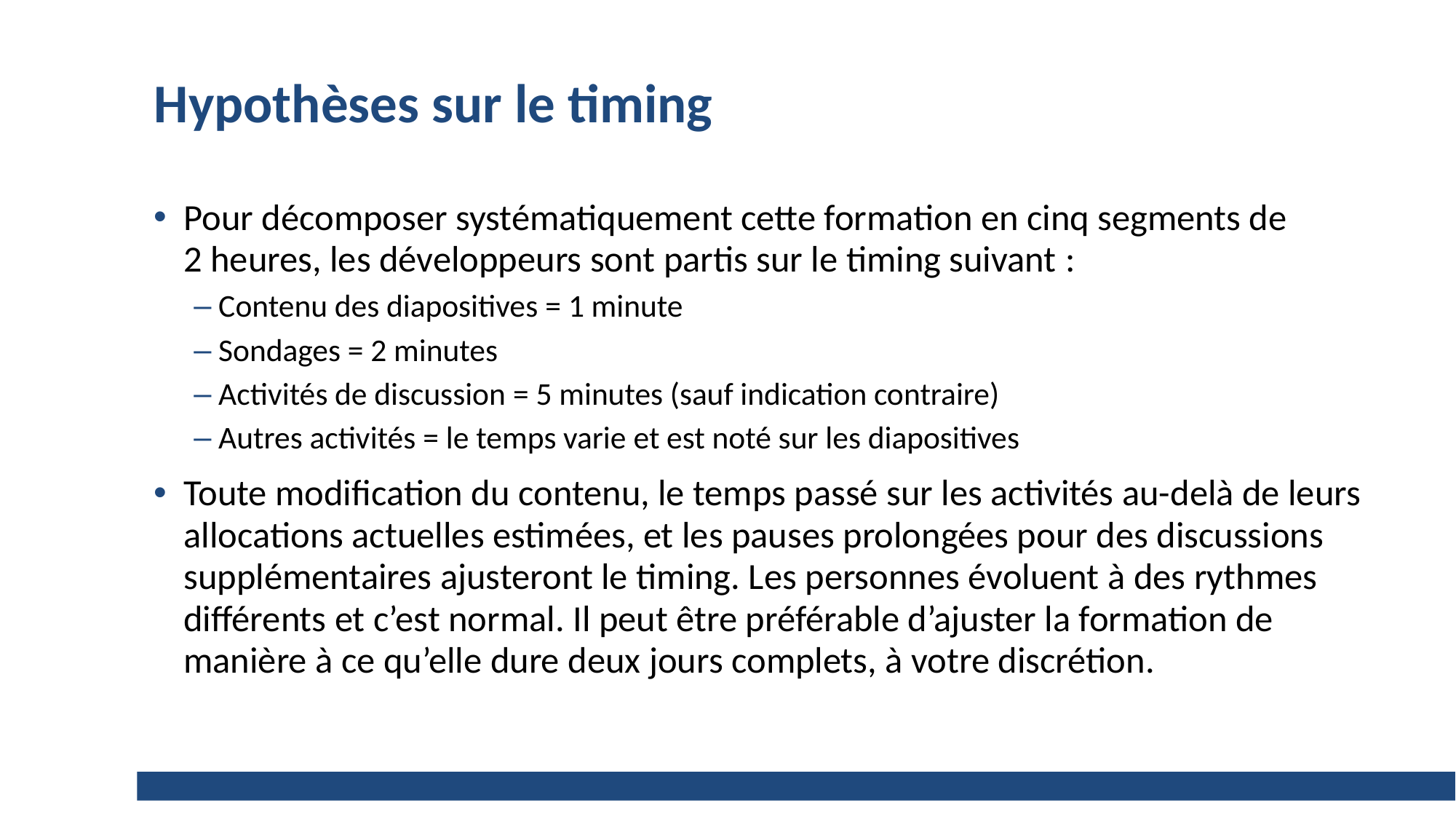

# Hypothèses sur le timing
Pour décomposer systématiquement cette formation en cinq segments de 2 heures, les développeurs sont partis sur le timing suivant :
Contenu des diapositives = 1 minute
Sondages = 2 minutes
Activités de discussion = 5 minutes (sauf indication contraire)
Autres activités = le temps varie et est noté sur les diapositives
Toute modification du contenu, le temps passé sur les activités au-delà de leurs allocations actuelles estimées, et les pauses prolongées pour des discussions supplémentaires ajusteront le timing. Les personnes évoluent à des rythmes différents et c’est normal. Il peut être préférable d’ajuster la formation de manière à ce qu’elle dure deux jours complets, à votre discrétion.